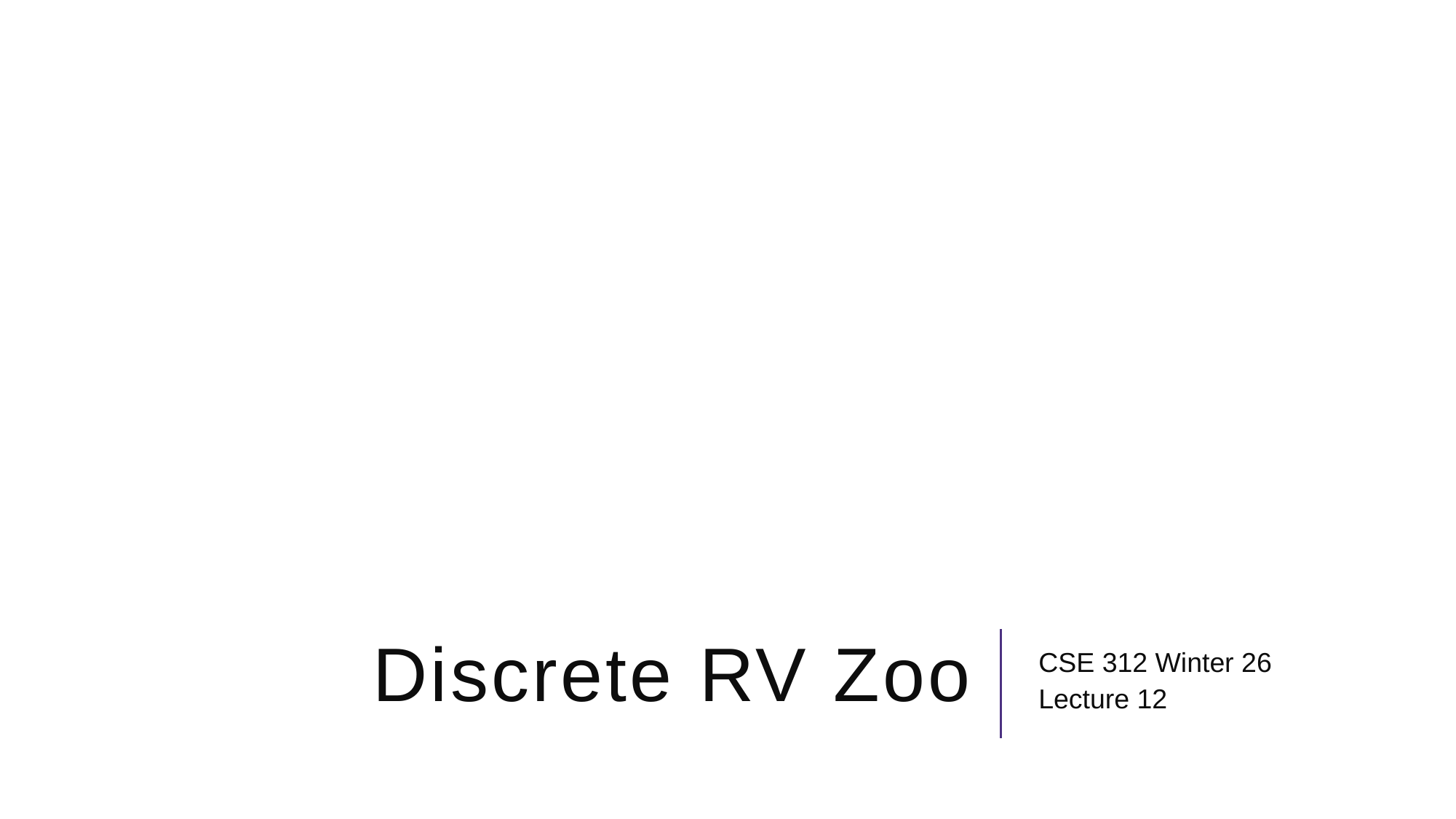

# Discrete RV Zoo
CSE 312 Winter 26
Lecture 12